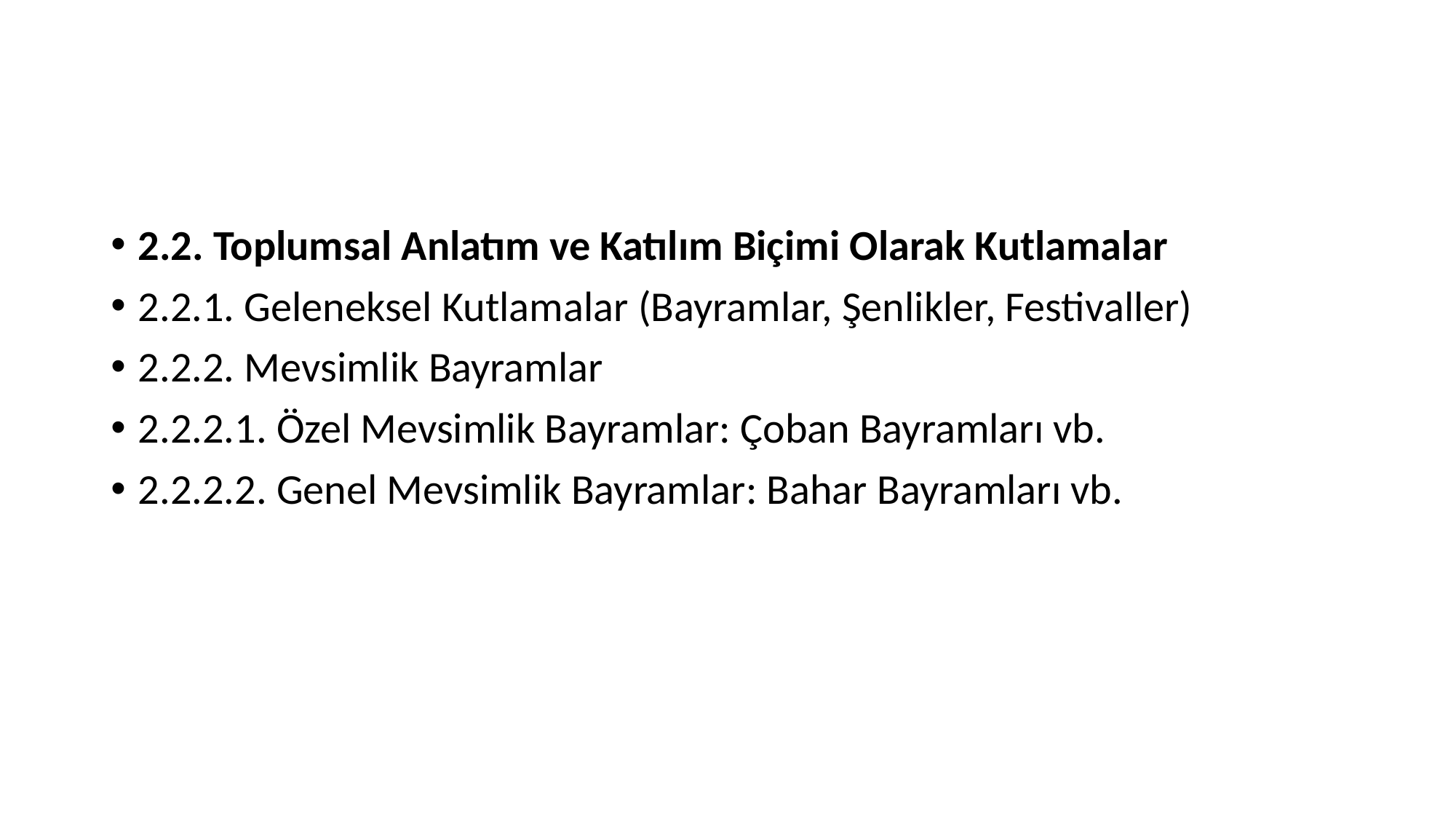

#
2.2. Toplumsal Anlatım ve Katılım Biçimi Olarak Kutlamalar
2.2.1. Geleneksel Kutlamalar (Bayramlar, Şenlikler, Festivaller)
2.2.2. Mevsimlik Bayramlar
2.2.2.1. Özel Mevsimlik Bayramlar: Çoban Bayramları vb.
2.2.2.2. Genel Mevsimlik Bayramlar: Bahar Bayramları vb.